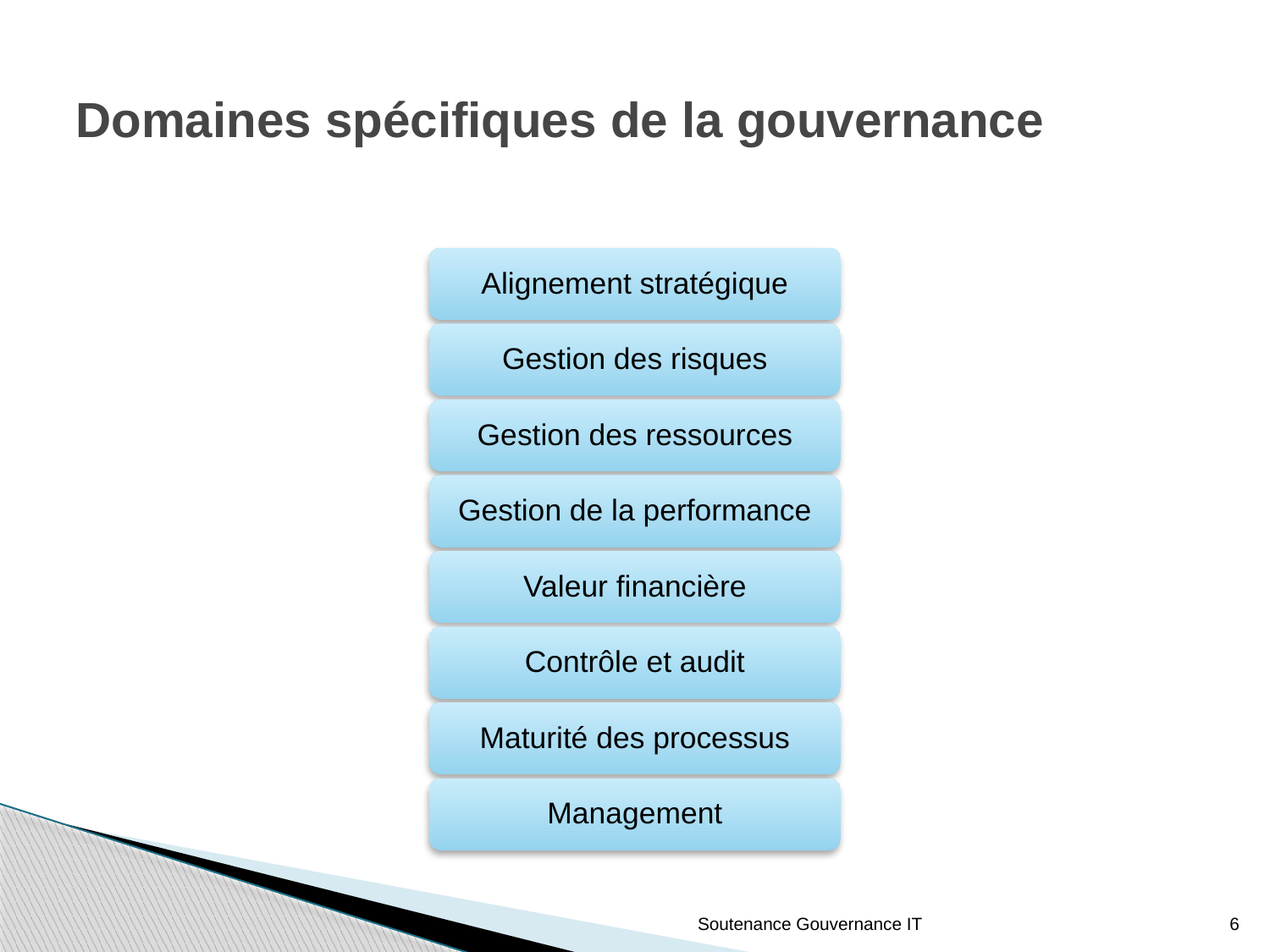

# Domaines spécifiques de la gouvernance
Alignement stratégique
Gestion des risques
Gestion des ressources
Gestion de la performance
Valeur financière
Contrôle et audit
Maturité des processus
Management
Soutenance Gouvernance IT
6